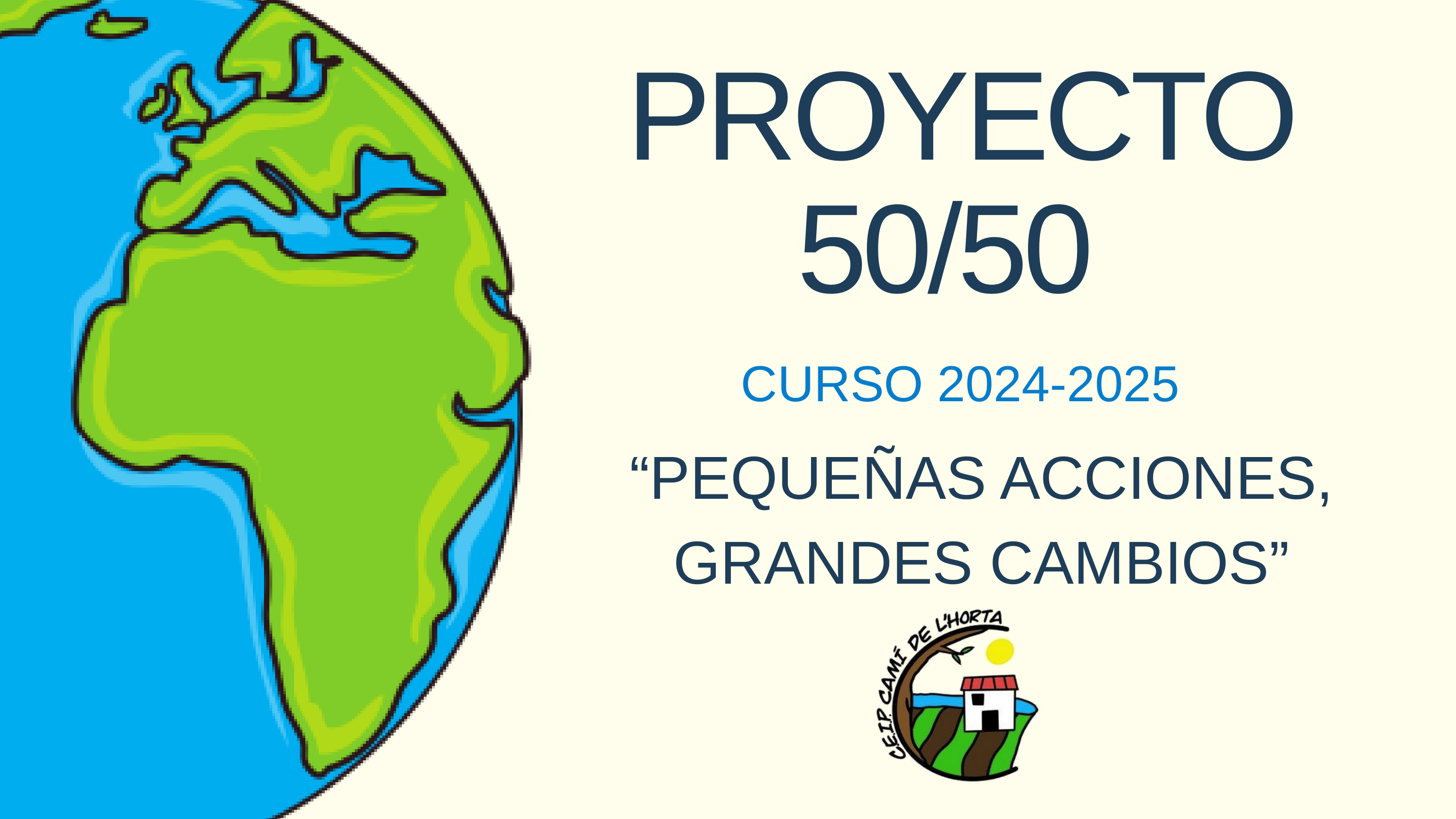

PROYECTO 50/50
CURSO 2024-2025
“PEQUEÑAS ACCIONES,
GRANDES CAMBIOS”